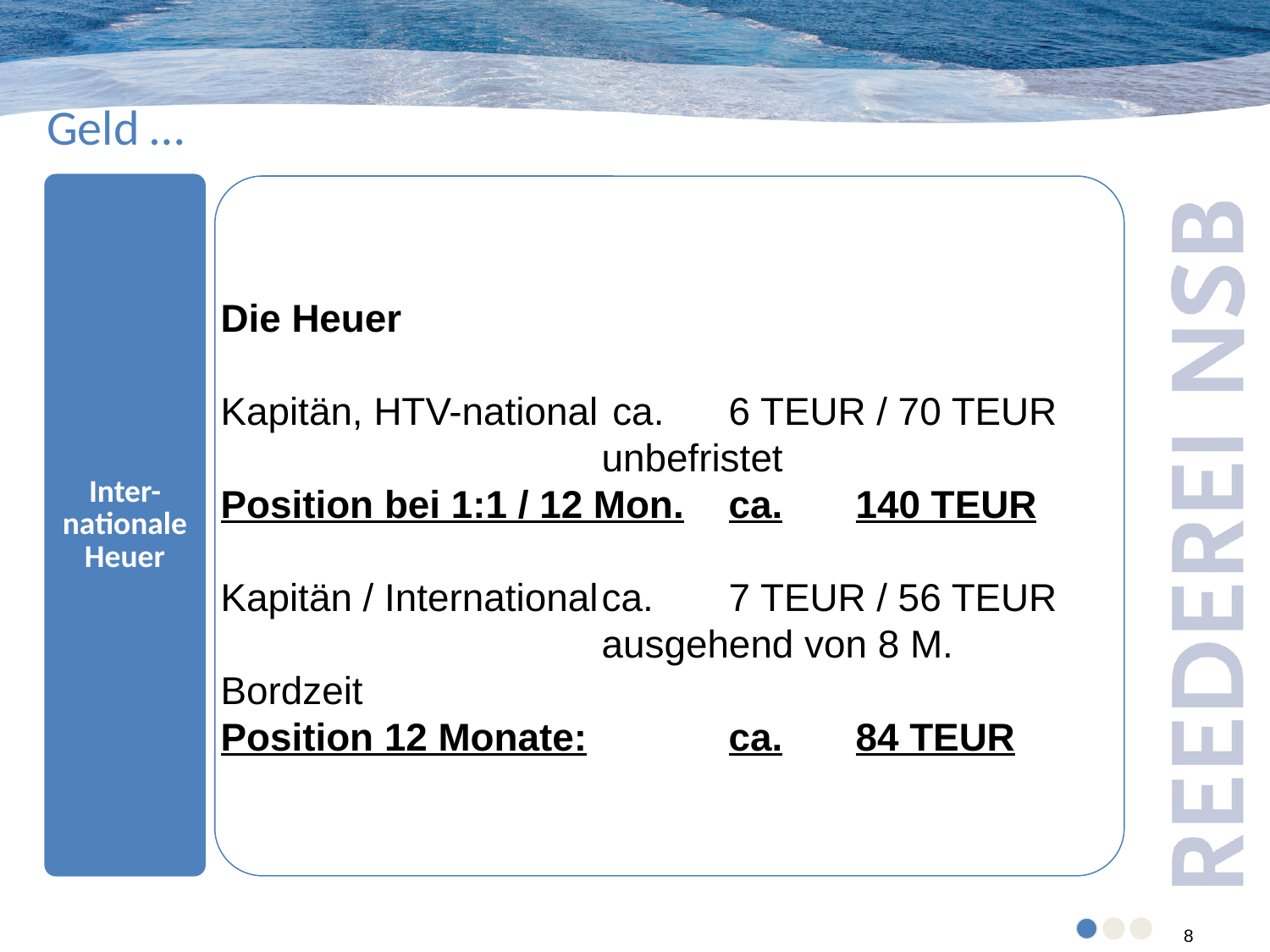

Geld …
Inter-nationale Heuer

Die Heuer
Kapitän, HTV-national	 ca. 	6 TEUR / 70 TEUR
			unbefristet
Position bei 1:1 / 12 Mon.	ca.	140 TEUR

Kapitän / International	ca. 	7 TEUR / 56 TEUR			ausgehend von 8 M. Bordzeit
Position 12 Monate:		ca.	84 TEUR

8